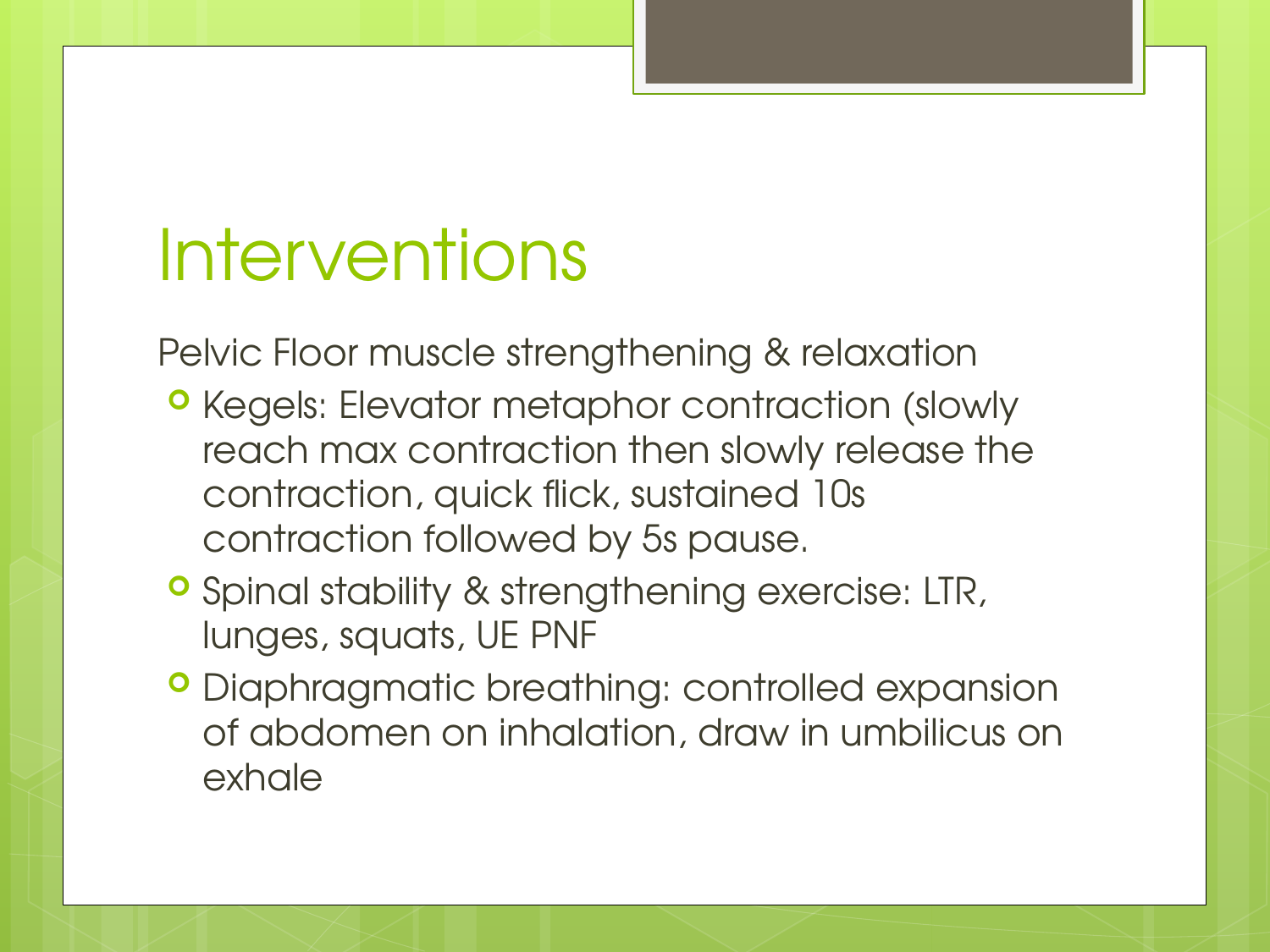

# Interventions
Pelvic Floor muscle strengthening & relaxation
Kegels: Elevator metaphor contraction (slowly reach max contraction then slowly release the contraction, quick flick, sustained 10s contraction followed by 5s pause.
Spinal stability & strengthening exercise: LTR, lunges, squats, UE PNF
Diaphragmatic breathing: controlled expansion of abdomen on inhalation, draw in umbilicus on exhale